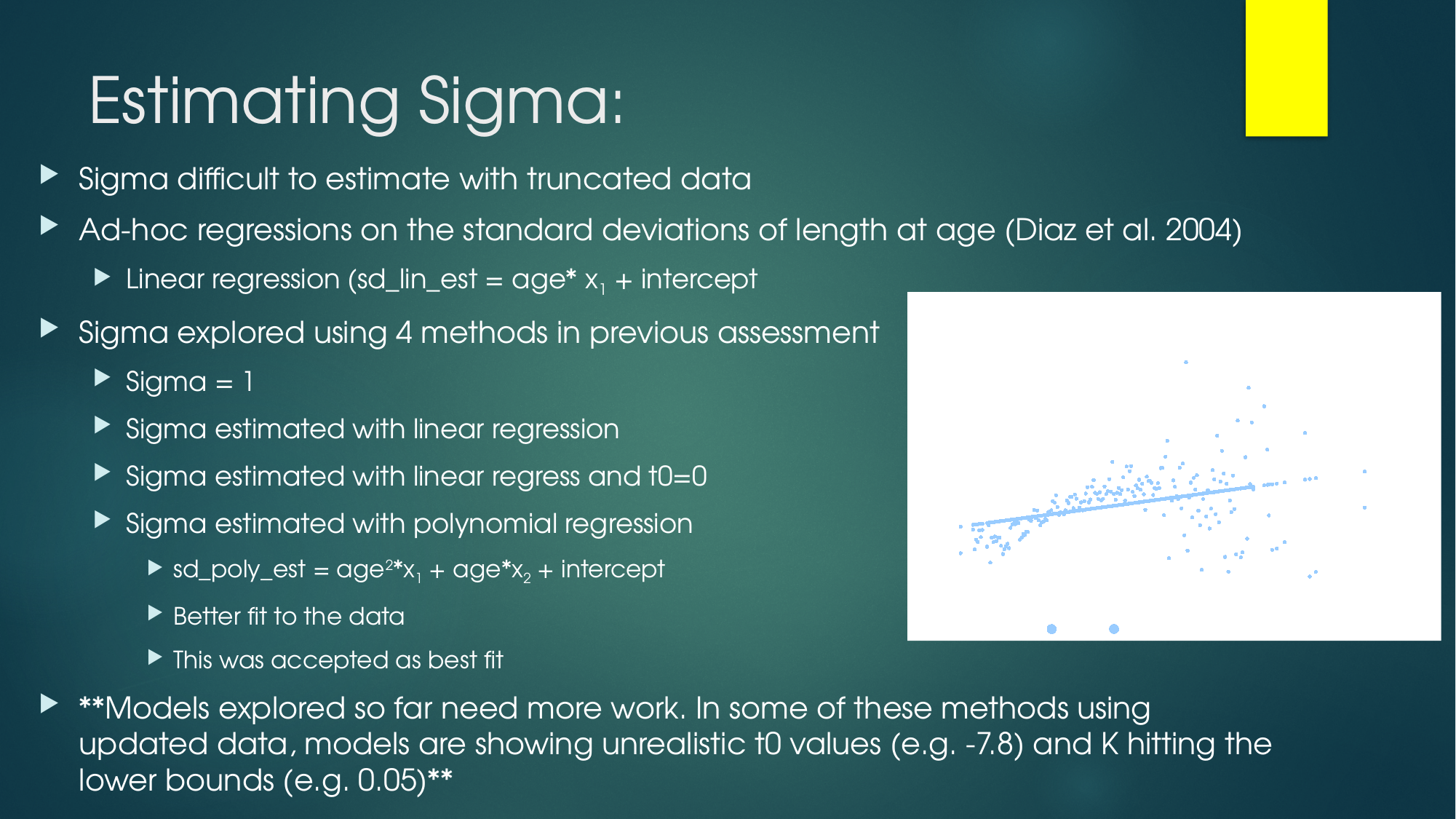

# Estimating Sigma:
Sigma difficult to estimate with truncated data
Ad-hoc regressions on the standard deviations of length at age (Diaz et al. 2004)
Linear regression (sd_lin_est = age* x1 + intercept
Sigma explored using 4 methods in previous assessment
Sigma = 1
Sigma estimated with linear regression
Sigma estimated with linear regress and t0=0
Sigma estimated with polynomial regression
sd_poly_est = age2*x1 + age*x2 + intercept
Better fit to the data
This was accepted as best fit
**Models explored so far need more work. In some of these methods using updated data, models are showing unrealistic t0 values (e.g. -7.8) and K hitting the lower bounds (e.g. 0.05)**

### Chart

| Category | sd | sd_lin_est | sd_poly_est |
|---|---|---|---|